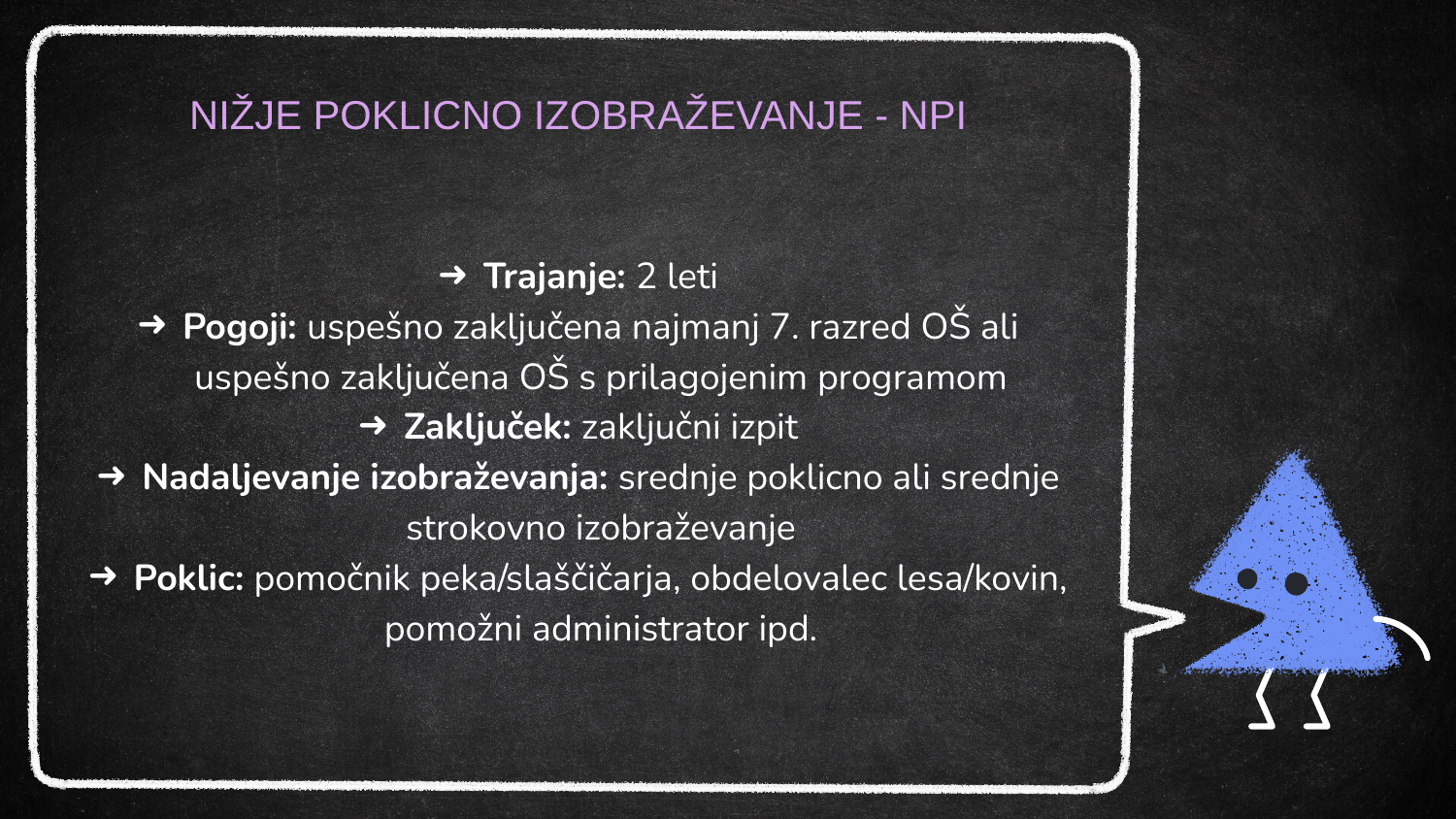

# NIŽJE POKLICNO IZOBRAŽEVANJE - NPI

Trajanje: 2 leti
Pogoji: uspešno zaključena najmanj 7. razred OŠ ali uspešno zaključena OŠ s prilagojenim programom
Zaključek: zaključni izpit
Nadaljevanje izobraževanja: srednje poklicno ali srednje strokovno izobraževanje
Poklic: pomočnik peka/slaščičarja, obdelovalec lesa/kovin, pomožni administrator ipd.